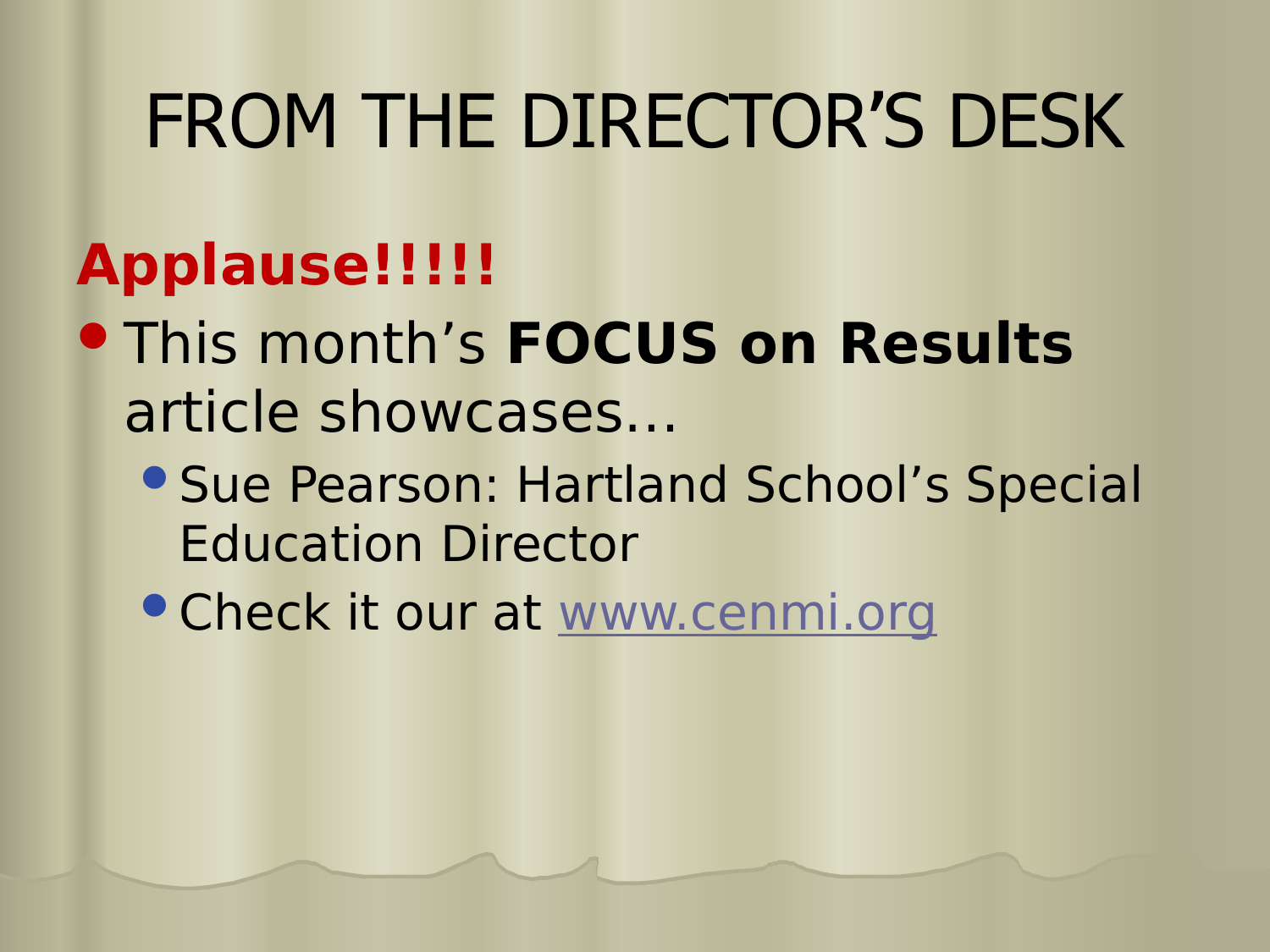

# FROM THE DIRECTOR’S DESK
Applause!!!!!
This month’s FOCUS on Results article showcases…
Sue Pearson: Hartland School’s Special Education Director
Check it our at www.cenmi.org